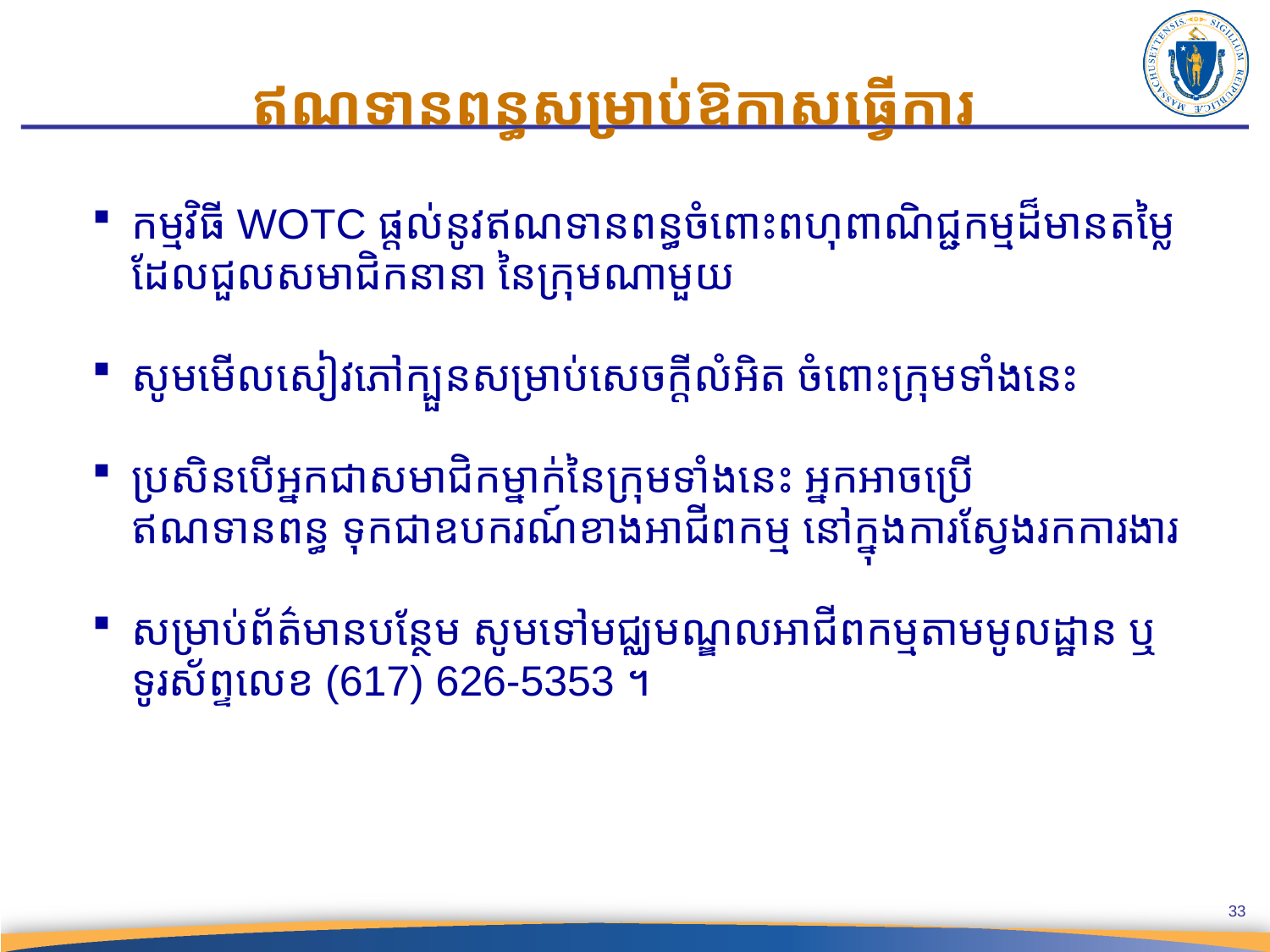

ឥណទានពន្ធសម្រាប់ឱកាសធ្វើការ

កម្មវិធី WOTC ផ្តល់នូវឥណទានពន្ធចំពោះពហុពាណិជ្ជកម្មដ៏មានតម្លៃ ដែលជួលសមាជិកនានា នៃក្រុមណាមួយ

សូមមើលសៀវភៅក្បួនសម្រាប់សេចក្តីលំអិត ចំពោះក្រុមទាំងនេះ

ប្រសិនបើអ្នកជាសមាជិកម្នាក់នៃក្រុមទាំងនេះ អ្នកអាចប្រើ
ឥណទានពន្ធ ទុកជាឧបករណ៍ខាងអាជីពកម្ម នៅក្នុងការស្វែងរកការងារ

សម្រាប់ព័ត៌មានបន្ថែម សូមទៅមជ្ឈមណ្ឌលអាជីពកម្មតាមមូលដ្ឋាន ឬទូរស័ព្ទលេខ (617) 626-5353 ។
33